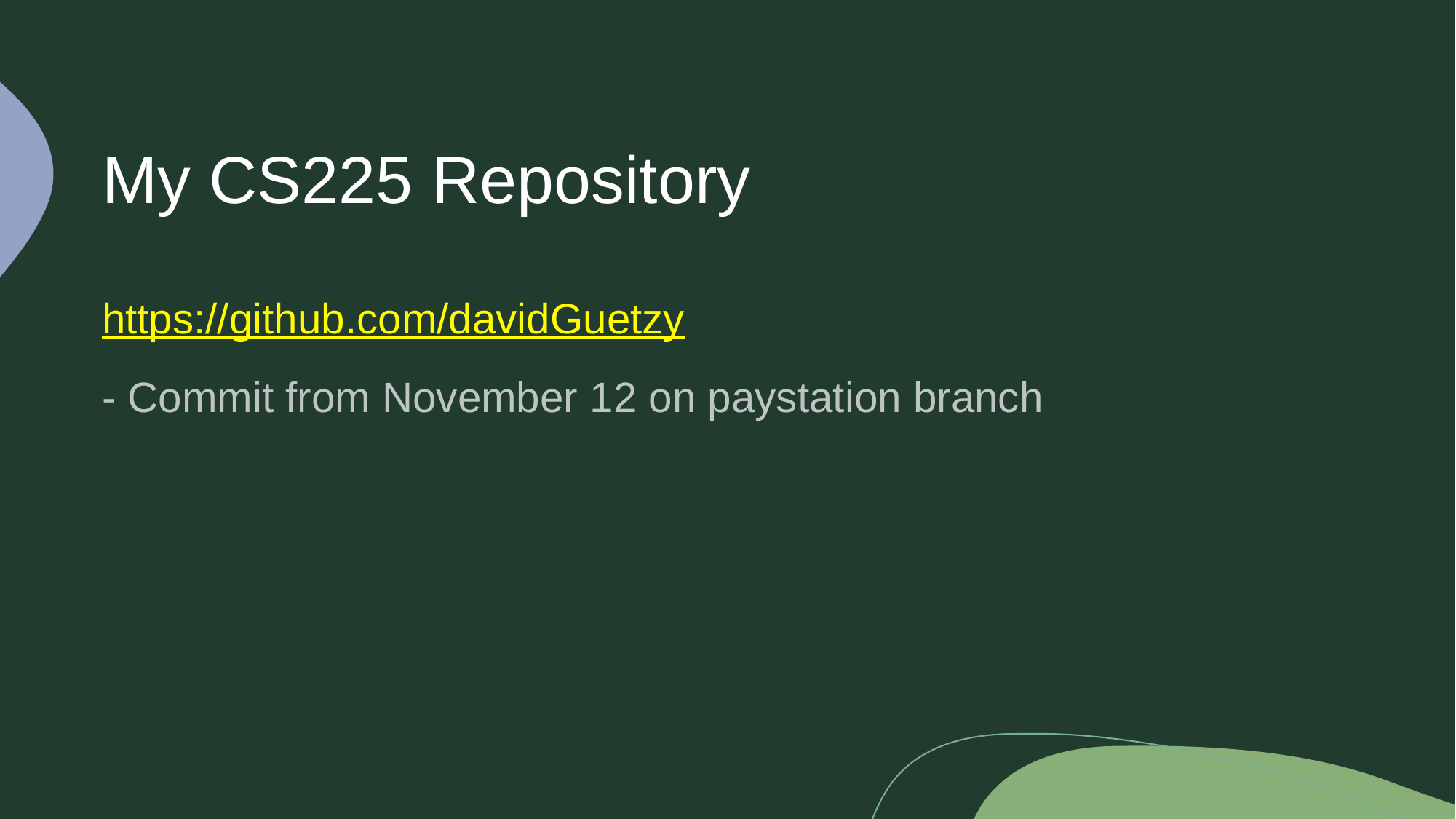

# My CS225 Repository
https://github.com/davidGuetzy
- Commit from November 12 on paystation branch